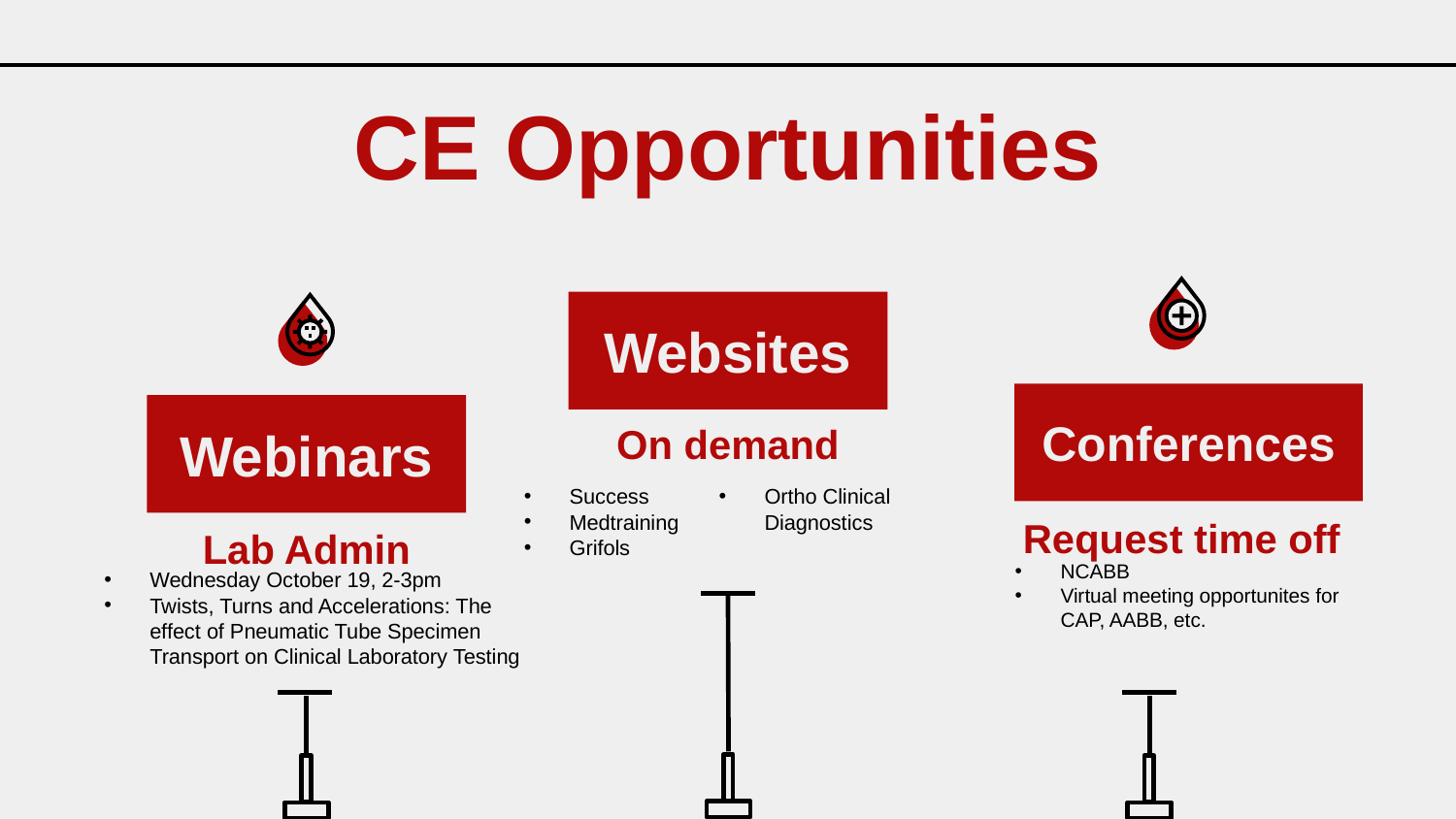

CE Opportunities

Websites
Conferences
# Webinars
On demand
Success
Medtraining
Grifols
Ortho Clinical Diagnostics
Request time off
Lab Admin
NCABB
Virtual meeting opportunites for CAP, AABB, etc.

Wednesday October 19, 2-3pm
Twists, Turns and Accelerations: The effect of Pneumatic Tube Specimen Transport on Clinical Laboratory Testing